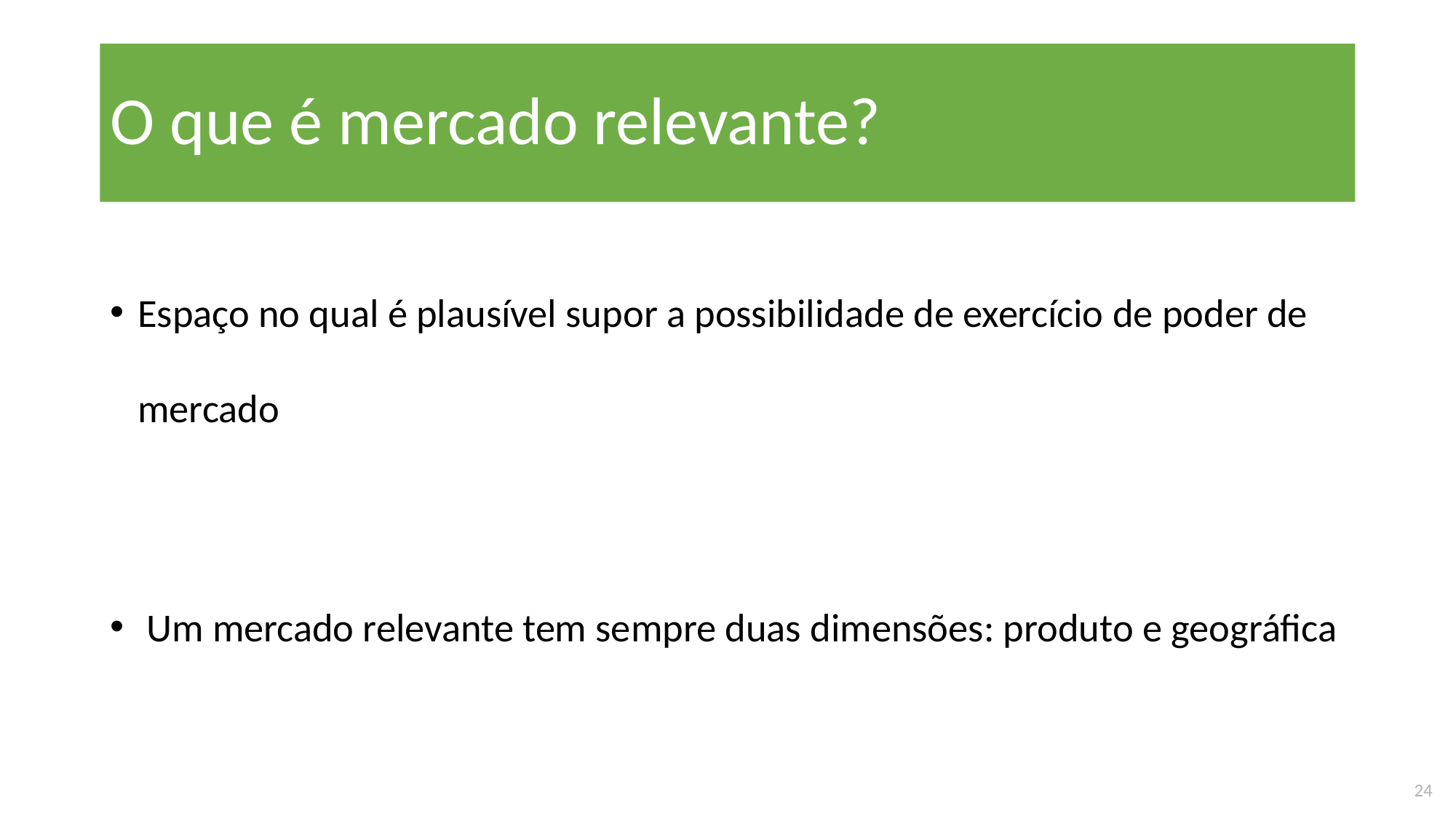

# O que é mercado relevante?
Espaço no qual é plausível supor a possibilidade de exercício de poder de mercado

 Um mercado relevante tem sempre duas dimensões: produto e geográfica

24